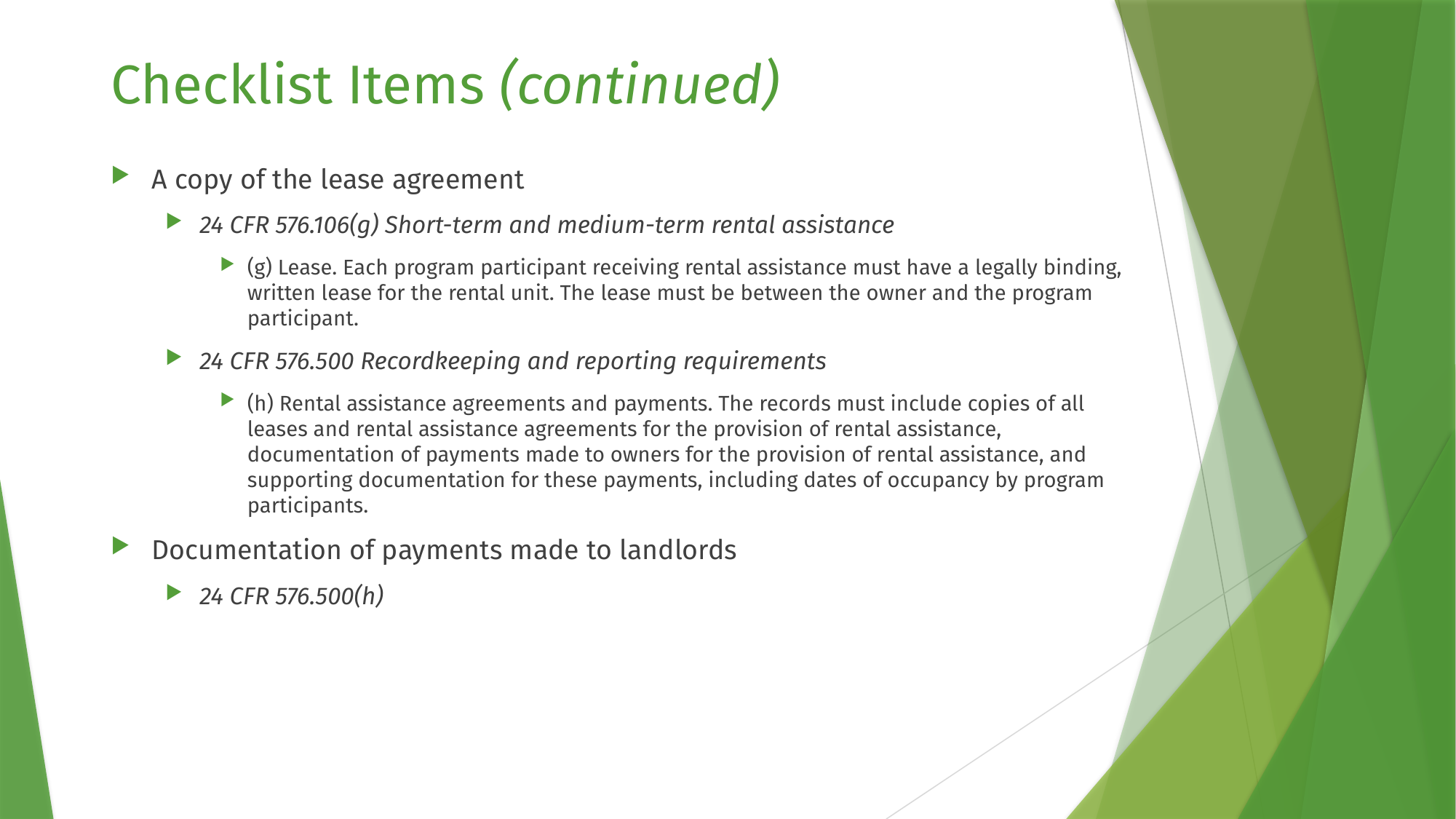

# Checklist Items (continued)
A copy of the lease agreement
24 CFR 576.106(g) Short-term and medium-term rental assistance
(g) Lease. Each program participant receiving rental assistance must have a legally binding, written lease for the rental unit. The lease must be between the owner and the program participant.
24 CFR 576.500 Recordkeeping and reporting requirements
(h) Rental assistance agreements and payments. The records must include copies of all leases and rental assistance agreements for the provision of rental assistance, documentation of payments made to owners for the provision of rental assistance, and supporting documentation for these payments, including dates of occupancy by program participants.
Documentation of payments made to landlords
24 CFR 576.500(h)